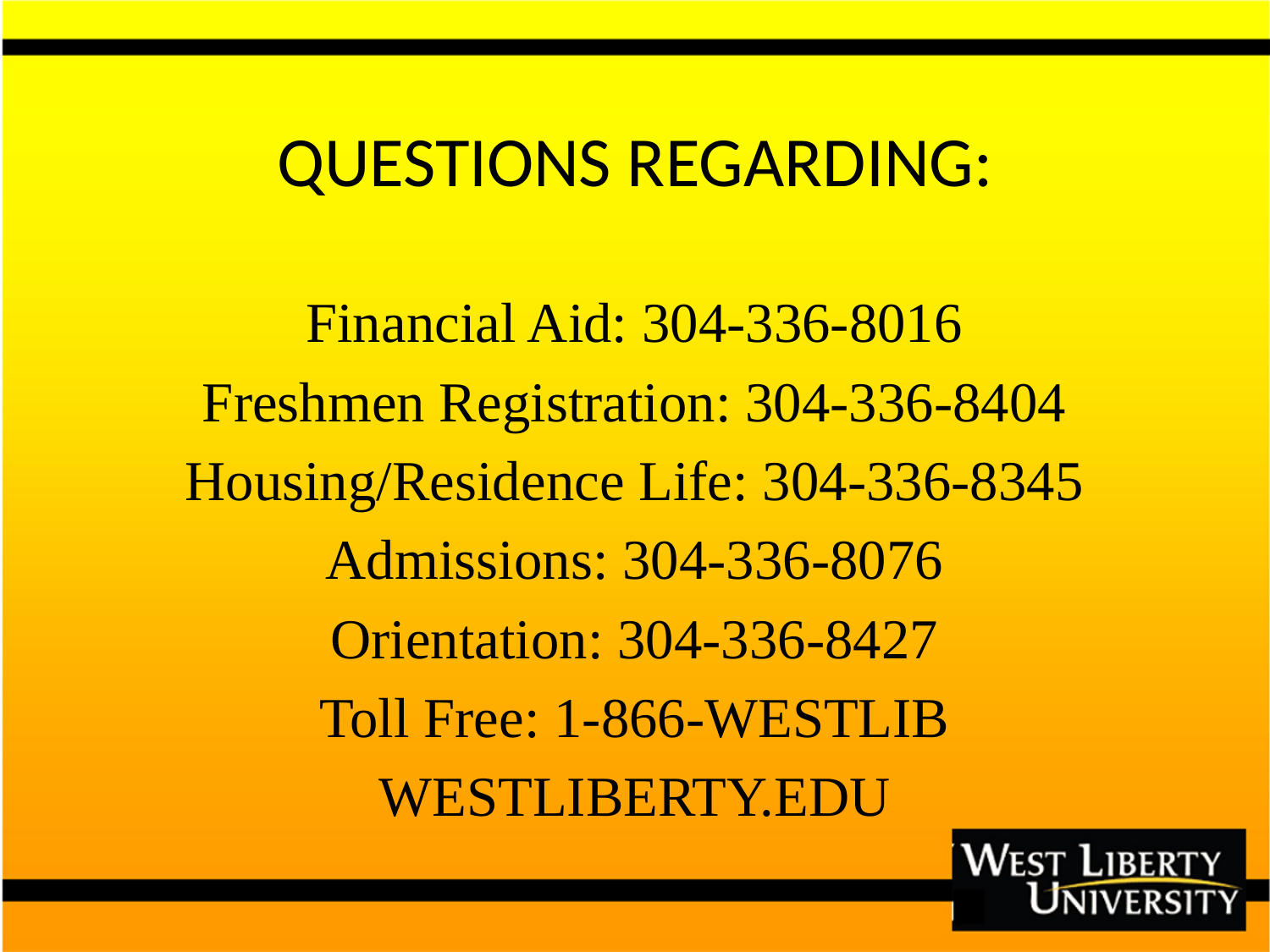

# QUESTIONS REGARDING:

Financial Aid: 304-336-8016
Freshmen Registration: 304-336-8404
Housing/Residence Life: 304-336-8345
Admissions: 304-336-8076
Orientation: 304-336-8427
Toll Free: 1-866-WESTLIB
WESTLIBERTY.EDU